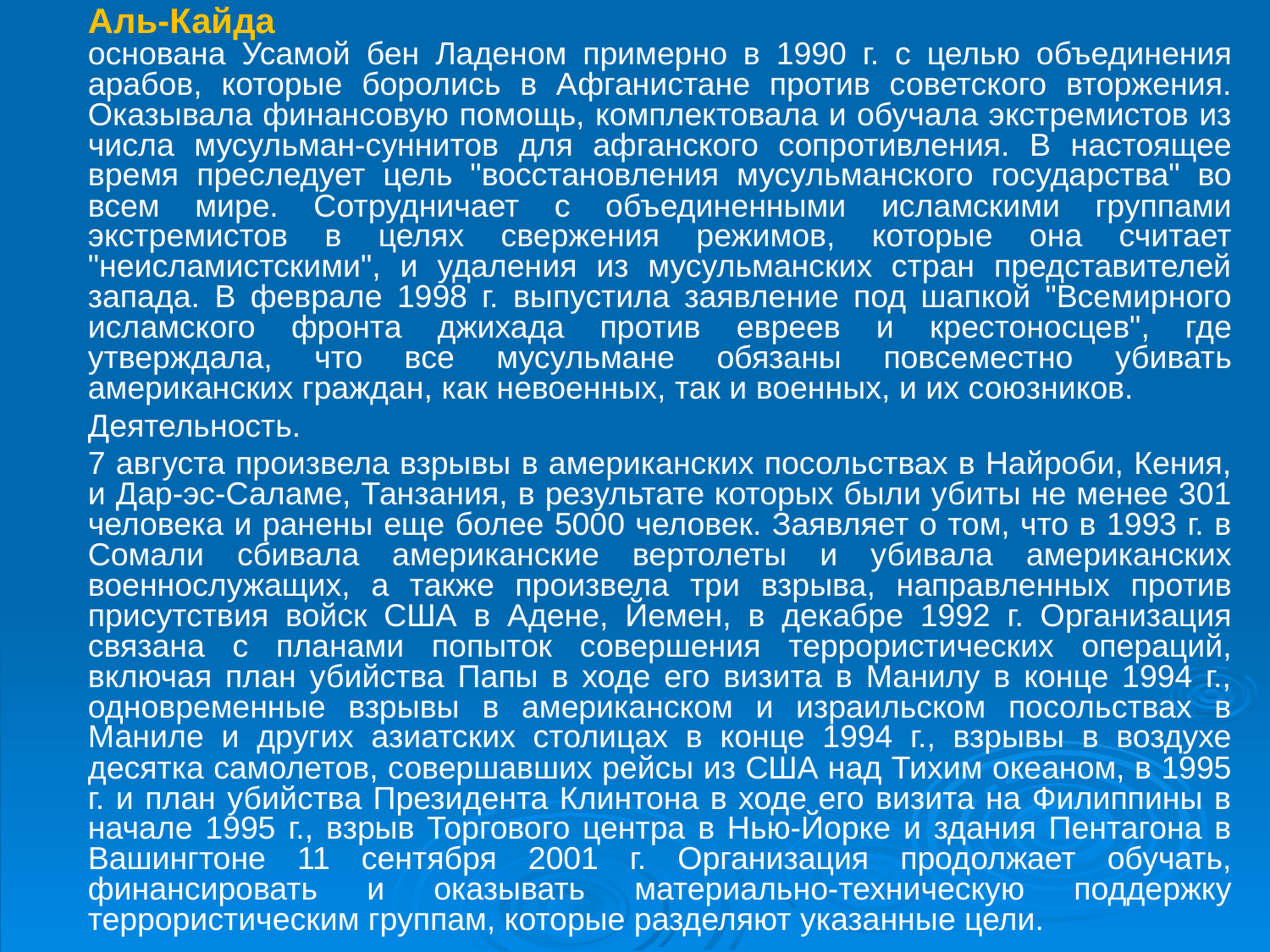

Аль-Кайда
основана Усамой бен Ладеном примерно в 1990 г. с целью объединения арабов, которые боролись в Афганистане против советского вторжения. Оказывала финансовую помощь, комплектовала и обучала экстремистов из числа мусульман-суннитов для афганского сопротивления. В настоящее время преследует цель "восстановления мусульманского государства" во всем мире. Сотрудничает с объединенными исламскими группами экстремистов в целях свержения режимов, которые она считает "неисламистскими", и удаления из мусульманских стран представителей запада. В феврале 1998 г. выпустила заявление под шапкой "Всемирного исламского фронта джихада против евреев и крестоносцев", где утверждала, что все мусульмане обязаны повсеместно убивать американских граждан, как невоенных, так и военных, и их союзников.
	Деятельность.
	7 августа произвела взрывы в американских посольствах в Найроби, Кения, и Дар-эс-Саламе, Танзания, в результате которых были убиты не менее 301 человека и ранены еще более 5000 человек. Заявляет о том, что в 1993 г. в Сомали сбивала американские вертолеты и убивала американских военнослужащих, а также произвела три взрыва, направленных против присутствия войск США в Адене, Йемен, в декабре 1992 г. Организация связана с планами попыток совершения террористических операций, включая план убийства Папы в ходе его визита в Манилу в конце 1994 г., одновременные взрывы в американском и израильском посольствах в Маниле и других азиатских столицах в конце 1994 г., взрывы в воздухе десятка самолетов, совершавших рейсы из США над Тихим океаном, в 1995 г. и план убийства Президента Клинтона в ходе его визита на Филиппины в начале 1995 г., взрыв Торгового центра в Нью-Йорке и здания Пентагона в Вашингтоне 11 сентября 2001 г. Организация продолжает обучать, финансировать и оказывать материально-техническую поддержку террористическим группам, которые разделяют указанные цели.